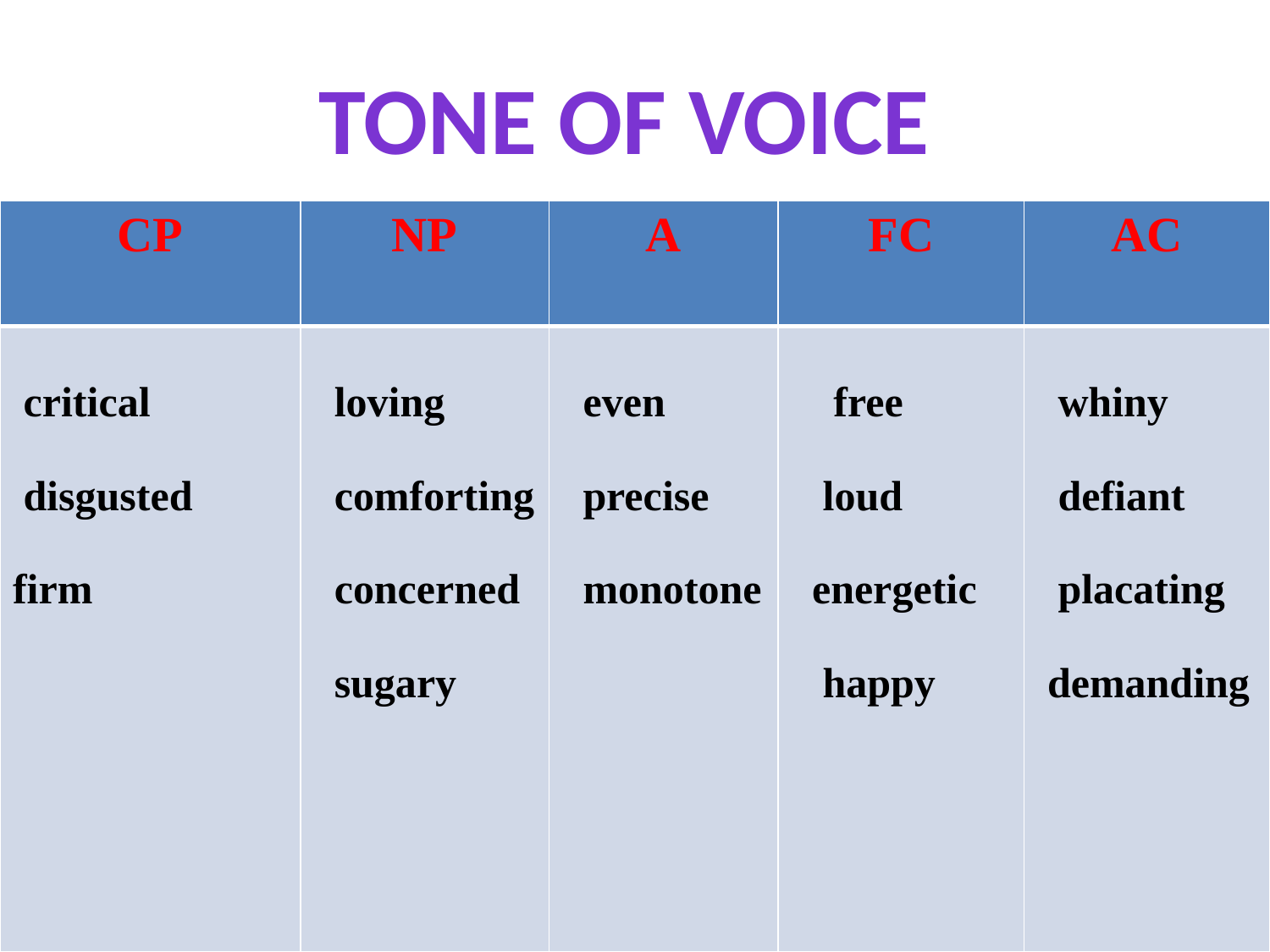

Tone of voice
| CP | NP | A | FC | AC |
| --- | --- | --- | --- | --- |
| critical disgusted firm | loving comforting concerned sugary | even precise monotone | free loud energetic happy | whiny defiant placating demanding |